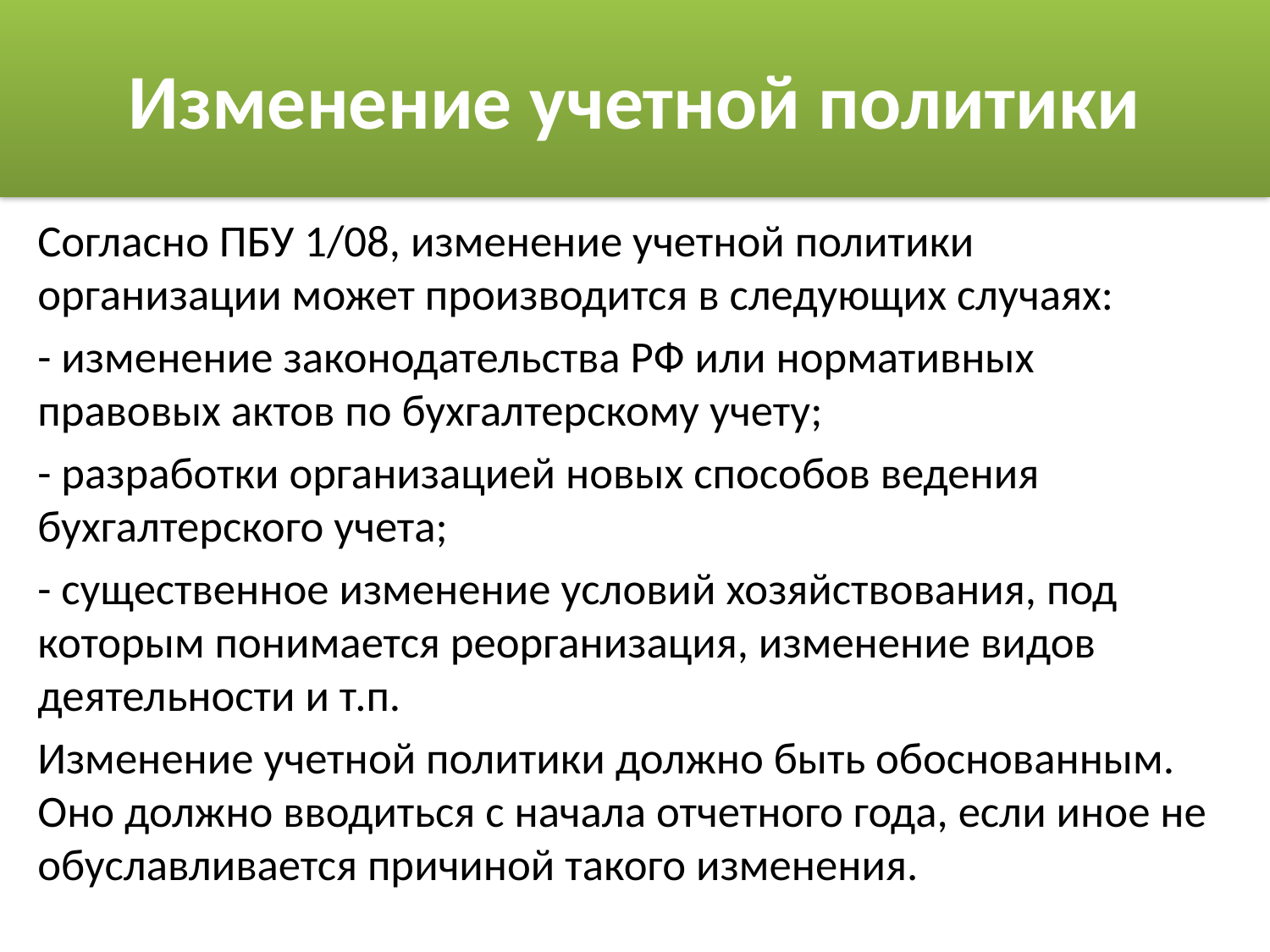

# Изменение учетной политики
Согласно ПБУ 1/08, изменение учетной политики организации может производится в следующих случаях:
- изменение законодательства РФ или нормативных правовых актов по бухгалтерскому учету;
- разработки организацией новых способов ведения бухгалтерского учета;
- существенное изменение условий хозяйствования, под которым понимается реорганизация, изменение видов деятельности и т.п.
Изменение учетной политики должно быть обоснованным. Оно должно вводиться с начала отчетного года, если иное не обуславливается причиной такого изменения.